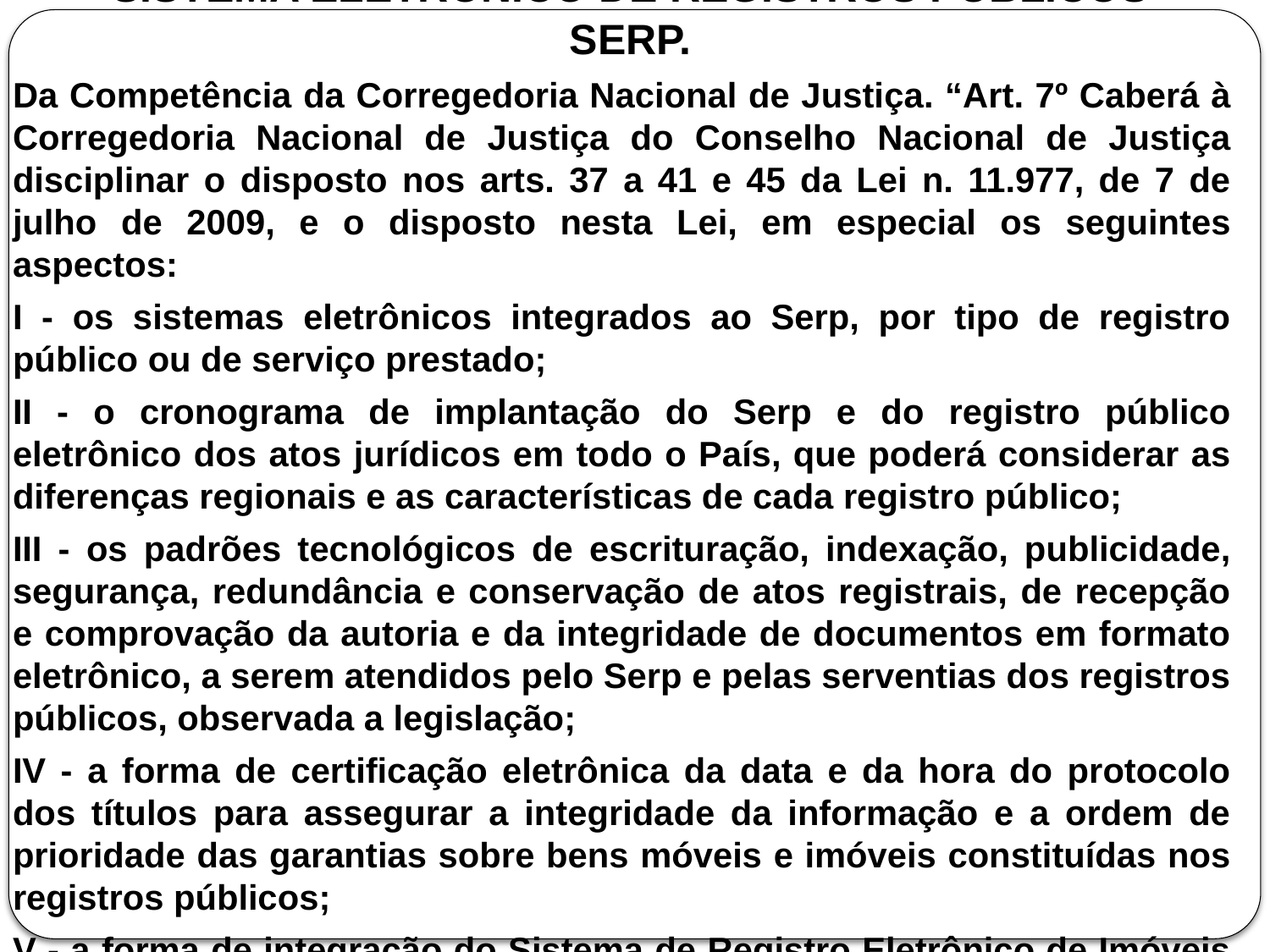

# Sistema Eletrônico de Registros Públicos – SERP.
Da Competência da Corregedoria Nacional de Justiça. “Art. 7º Caberá à Corregedoria Nacional de Justiça do Conselho Nacional de Justiça disciplinar o disposto nos arts. 37 a 41 e 45 da Lei n. 11.977, de 7 de julho de 2009, e o disposto nesta Lei, em especial os seguintes aspectos:
I - os sistemas eletrônicos integrados ao Serp, por tipo de registro público ou de serviço prestado;
II - o cronograma de implantação do Serp e do registro público eletrônico dos atos jurídicos em todo o País, que poderá considerar as diferenças regionais e as características de cada registro público;
III - os padrões tecnológicos de escrituração, indexação, publicidade, segurança, redundância e conservação de atos registrais, de recepção e comprovação da autoria e da integridade de documentos em formato eletrônico, a serem atendidos pelo Serp e pelas serventias dos registros públicos, observada a legislação;
IV - a forma de certificação eletrônica da data e da hora do protocolo dos títulos para assegurar a integridade da informação e a ordem de prioridade das garantias sobre bens móveis e imóveis constituídas nos registros públicos;
V - a forma de integração do Sistema de Registro Eletrônico de Imóveis (SREI), de que trata o art. 76 da Lei n. 13.465, de 11 de julho de 2017, ao Serp”